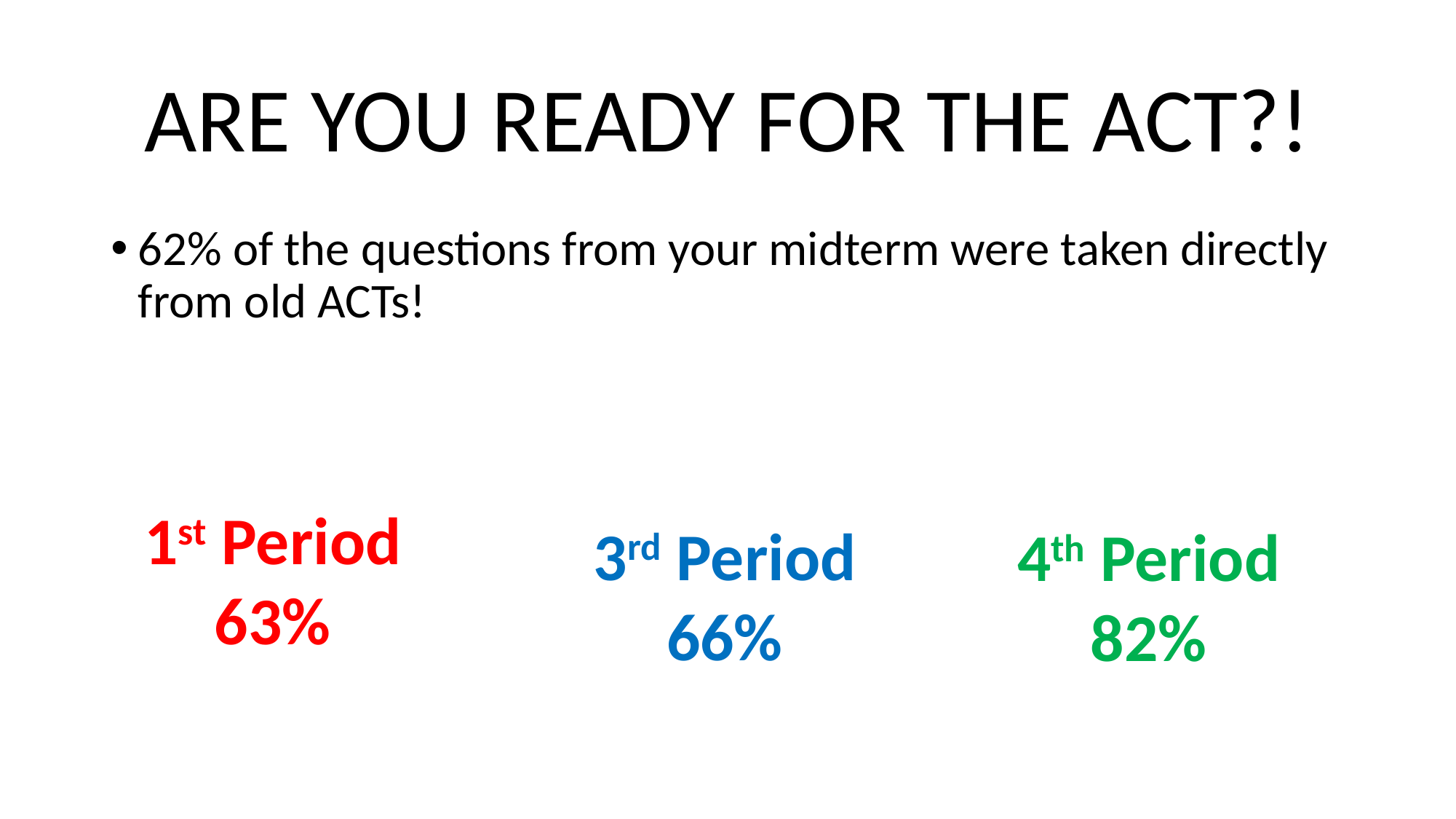

# ARE YOU READY FOR THE ACT?!
62% of the questions from your midterm were taken directly from old ACTs!
Midterm Corrections due Monday, 4/13 (the day we come back from spring break!!)

1st Period
63%
3rd Period
66%
4th Period
82%